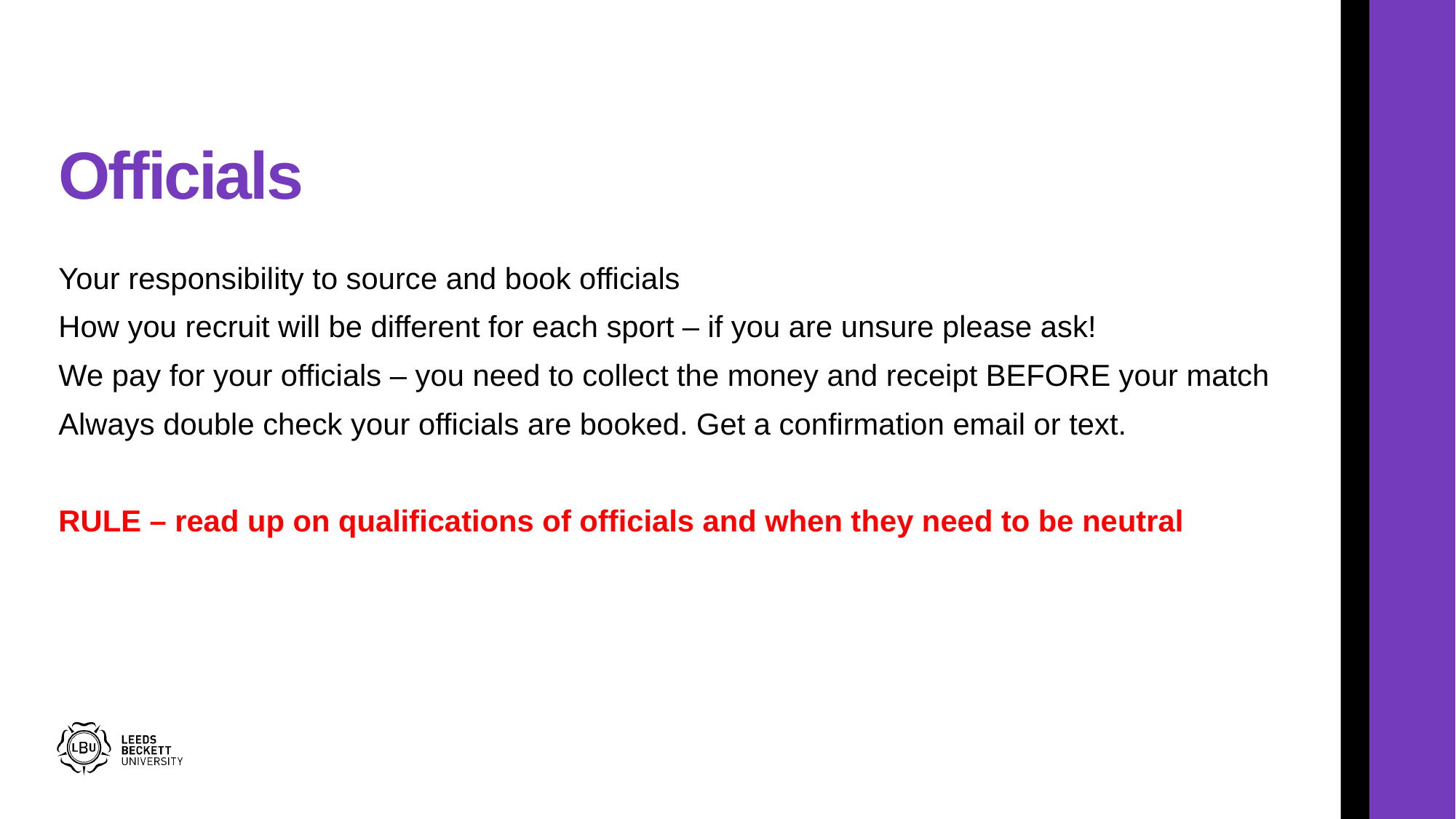

# Officials
Your responsibility to source and book officials
How you recruit will be different for each sport – if you are unsure please ask!
We pay for your officials – you need to collect the money and receipt BEFORE your match
Always double check your officials are booked. Get a confirmation email or text.

RULE – read up on qualifications of officials and when they need to be neutral